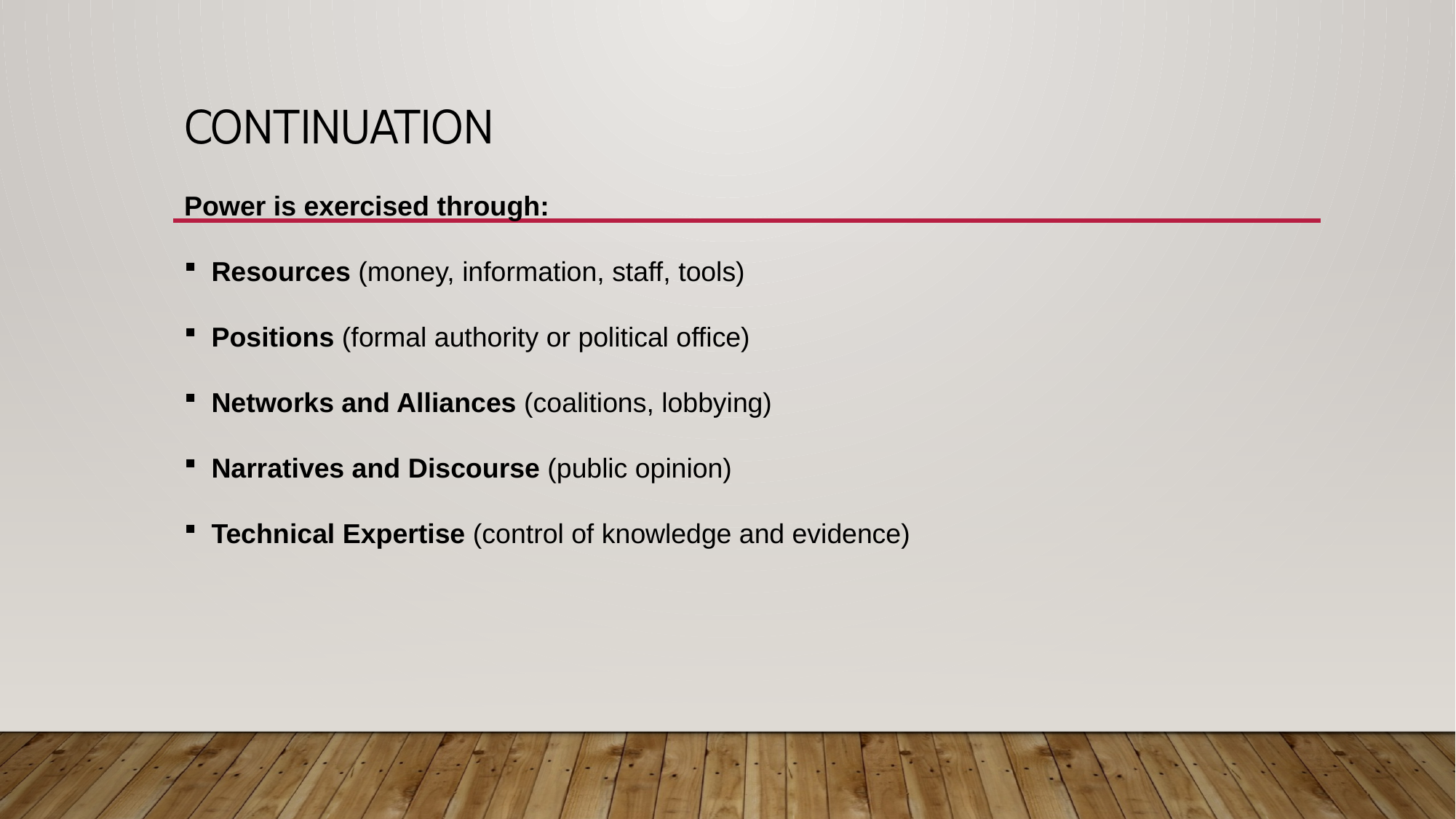

# Continuation
Power is exercised through:
Resources (money, information, staff, tools)
Positions (formal authority or political office)
Networks and Alliances (coalitions, lobbying)
Narratives and Discourse (public opinion)
Technical Expertise (control of knowledge and evidence)